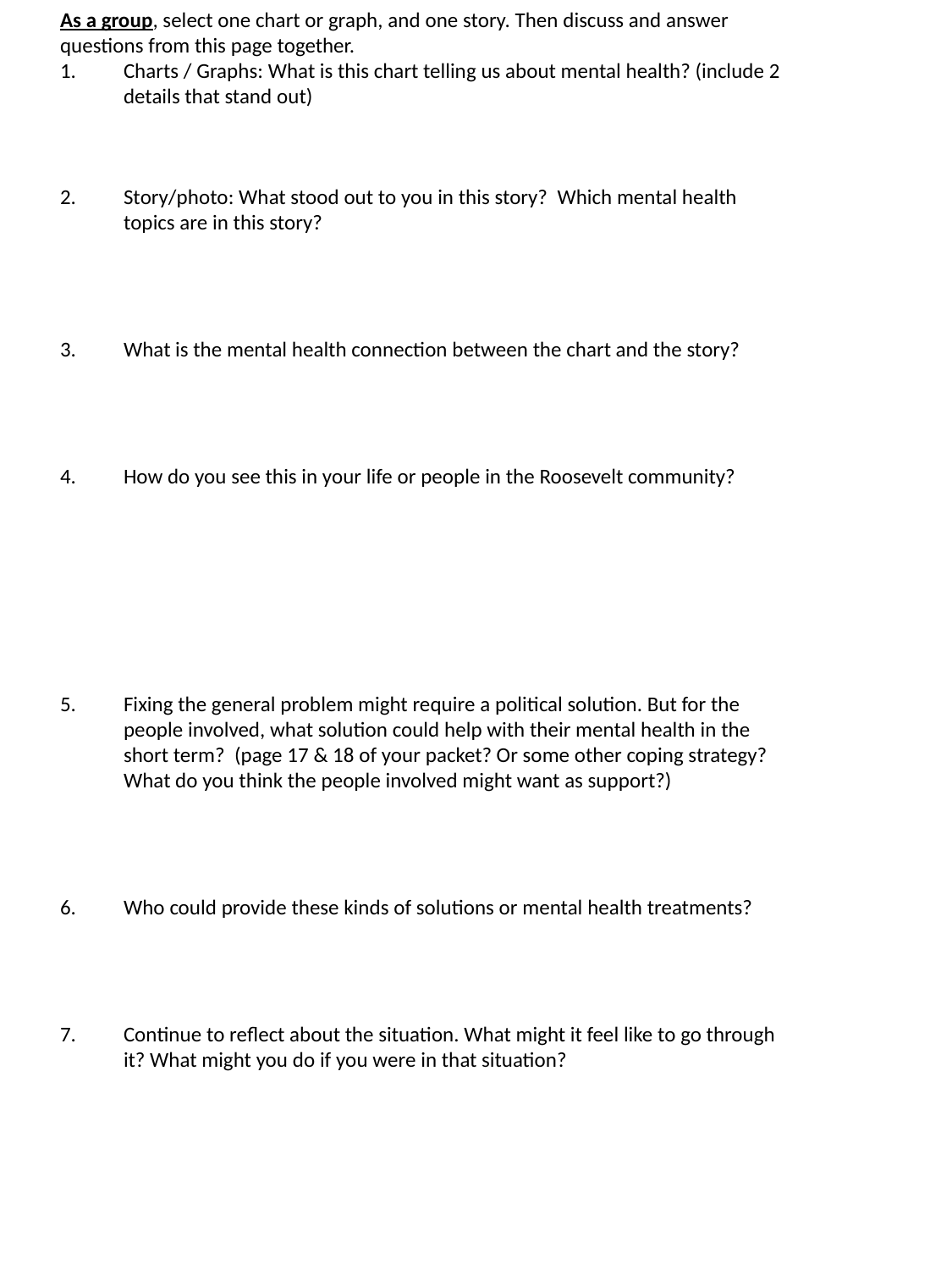

As a group, select one chart or graph, and one story. Then discuss and answer questions from this page together.
Charts / Graphs: What is this chart telling us about mental health? (include 2 details that stand out)
Story/photo: What stood out to you in this story?  Which mental health topics are in this story?
What is the mental health connection between the chart and the story?
How do you see this in your life or people in the Roosevelt community?
Fixing the general problem might require a political solution. But for the people involved, what solution could help with their mental health in the short term?  (page 17 & 18 of your packet? Or some other coping strategy? What do you think the people involved might want as support?)
Who could provide these kinds of solutions or mental health treatments?

Continue to reflect about the situation. What might it feel like to go through it? What might you do if you were in that situation?